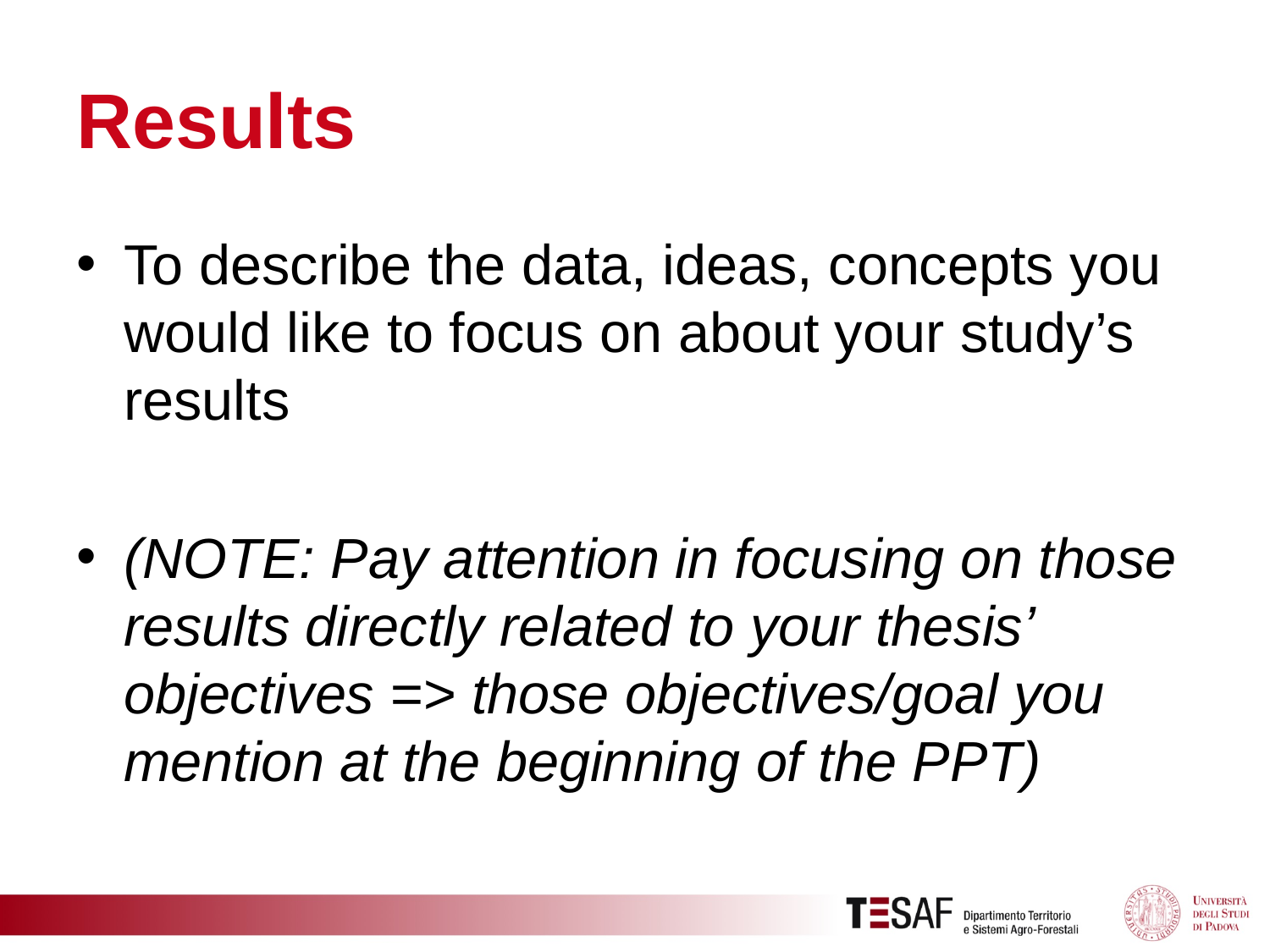

# Results
To describe the data, ideas, concepts you would like to focus on about your study’s results

(NOTE: Pay attention in focusing on those results directly related to your thesis’ objectives => those objectives/goal you mention at the beginning of the PPT)